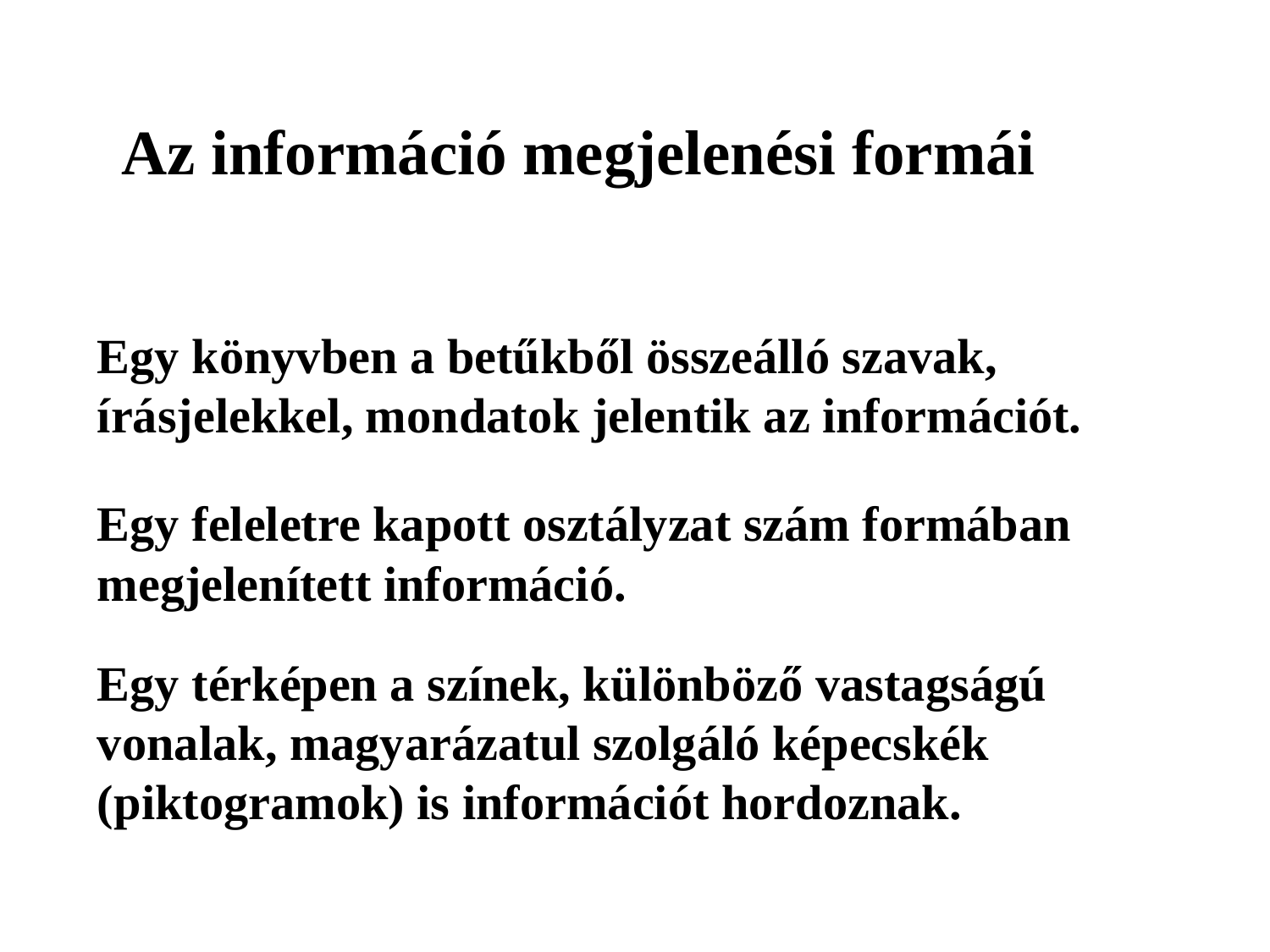

Az információ megjelenési formái
Egy könyvben a betűkből összeálló szavak, írásjelekkel, mondatok jelentik az információt.
Egy feleletre kapott osztályzat szám formában megjelenített információ.
Egy térképen a színek, különböző vastagságú vonalak, magyarázatul szolgáló képecskék (piktogramok) is információt hordoznak.